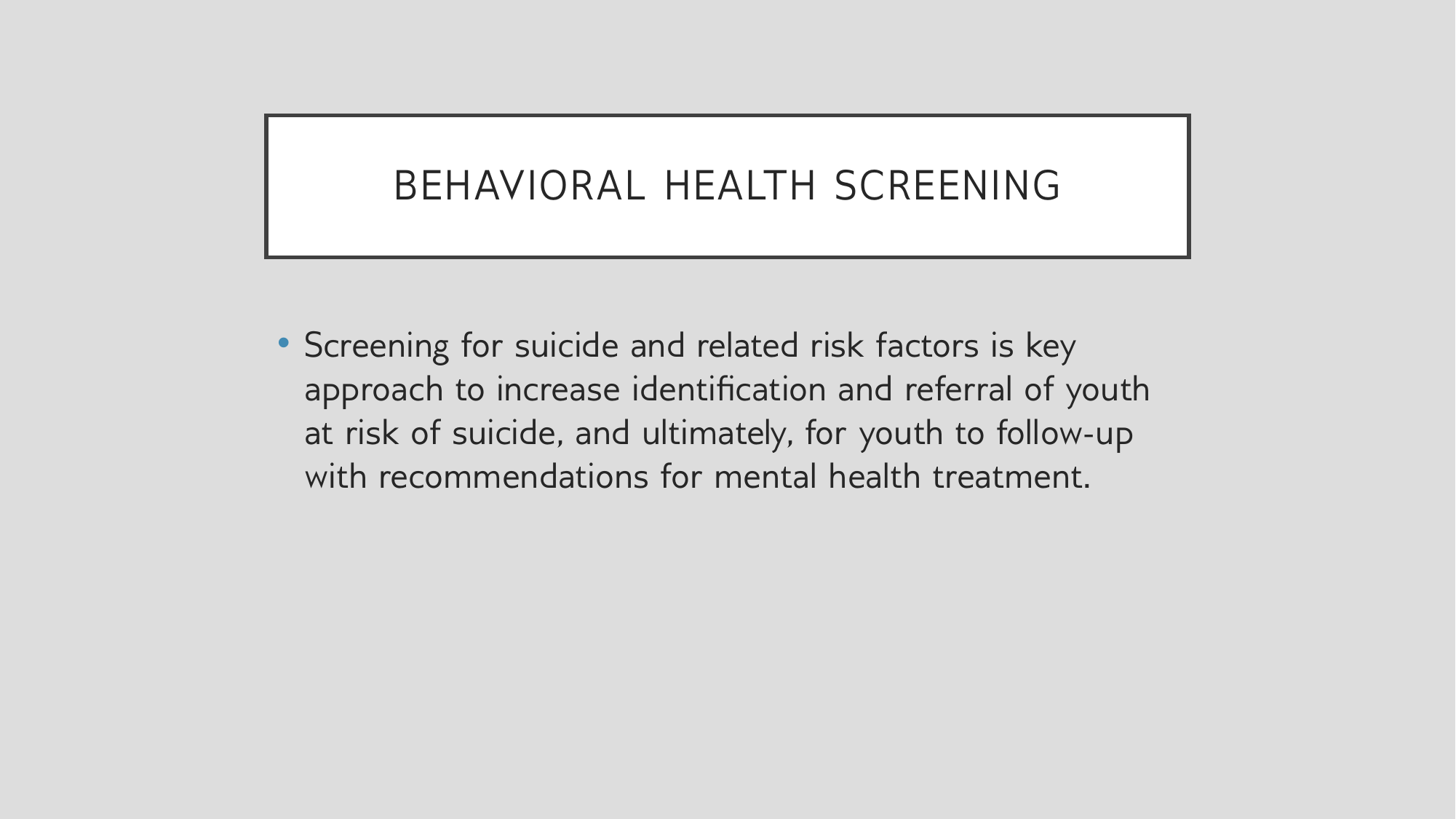

# Behavioral Health Screening
Screening for suicide and related risk factors is key approach to increase identification and referral of youth at risk of suicide, and ultimately, for youth to follow-up with recommendations for mental health treatment.